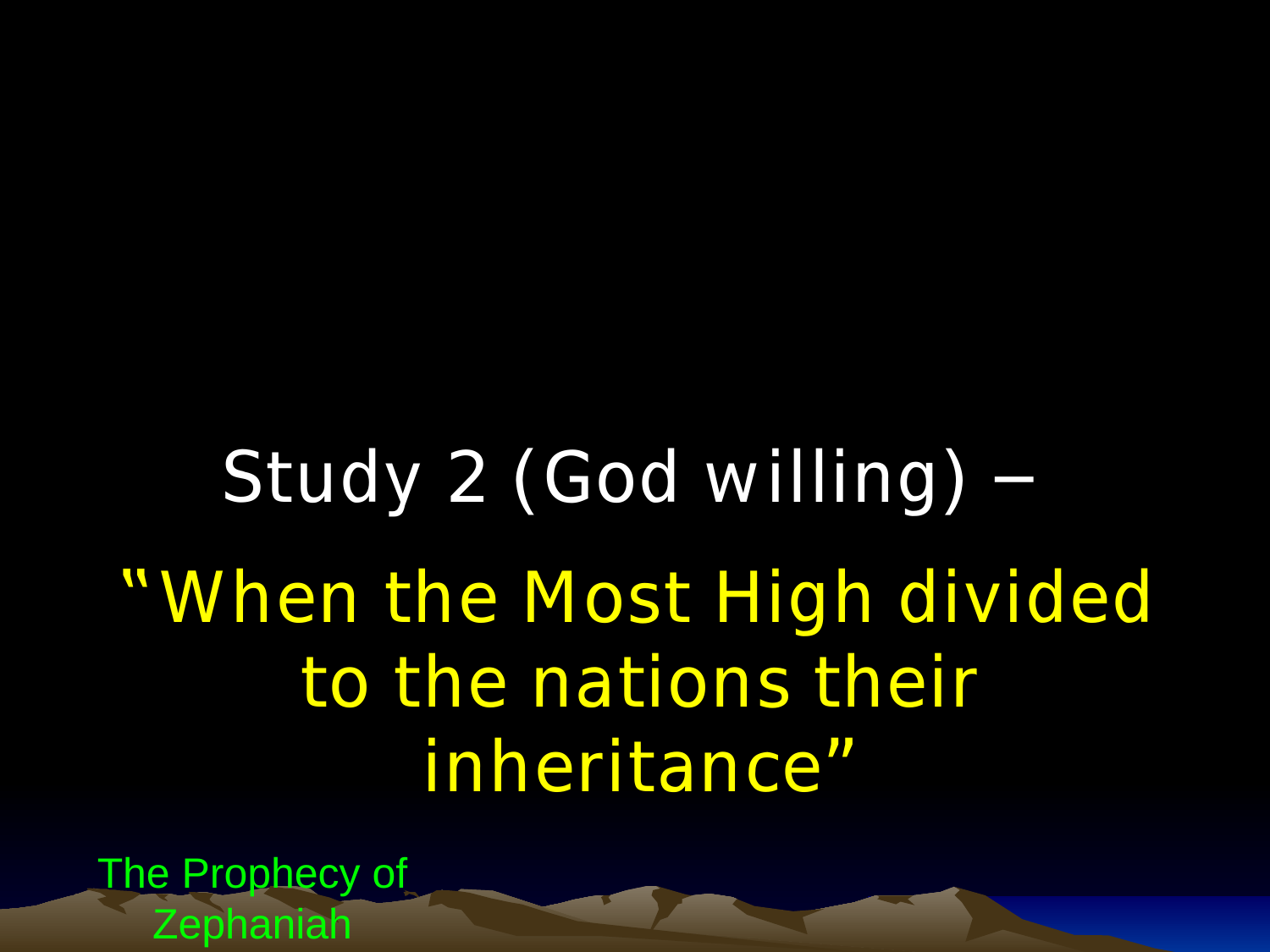

Zephaniah
Study 2 (God willing) –
“When the Most High divided to the nations their inheritance”
The Prophecy of Zephaniah